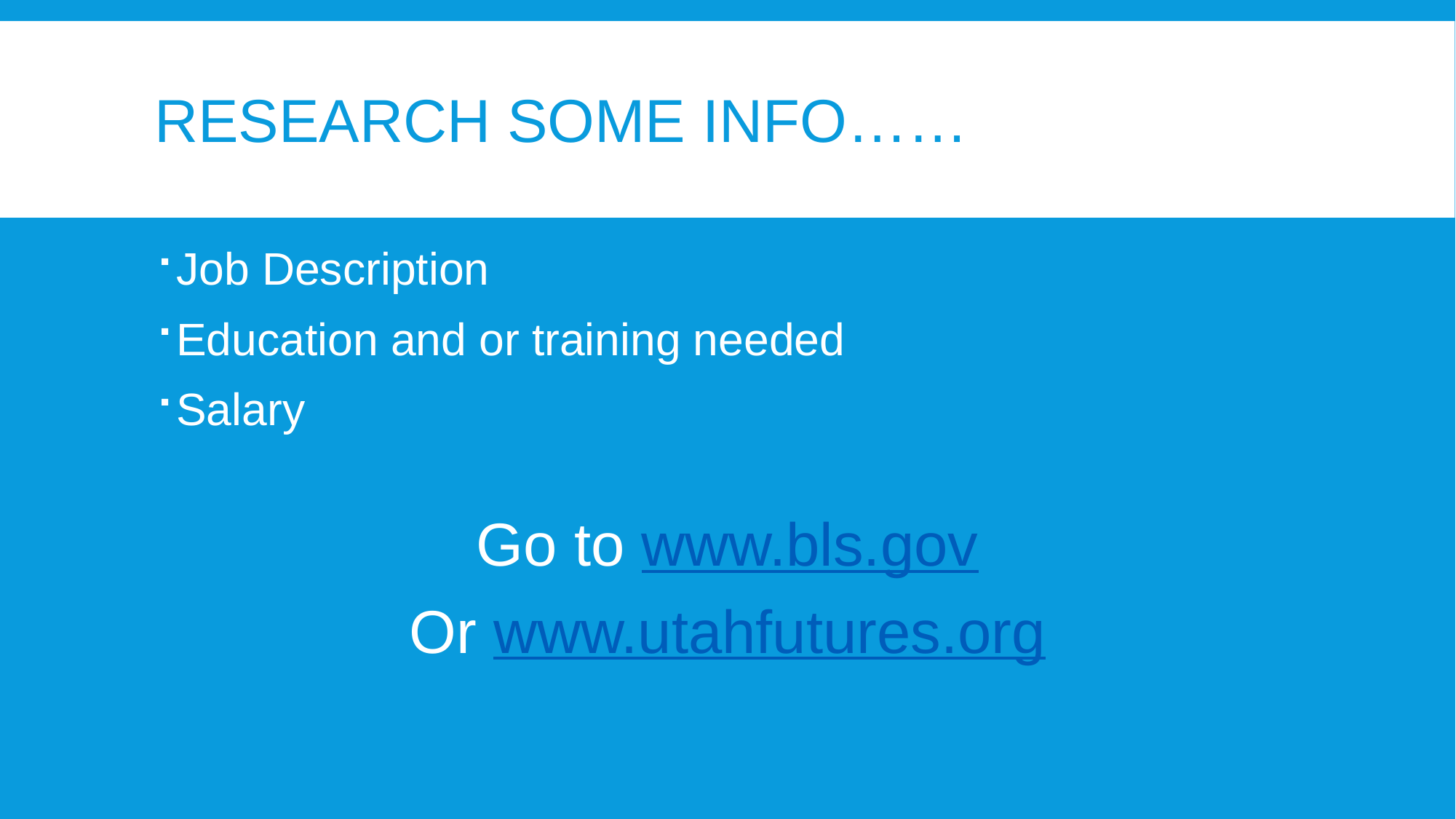

# Research some info……
Job Description
Education and or training needed
Salary

Go to www.bls.gov
Or www.utahfutures.org